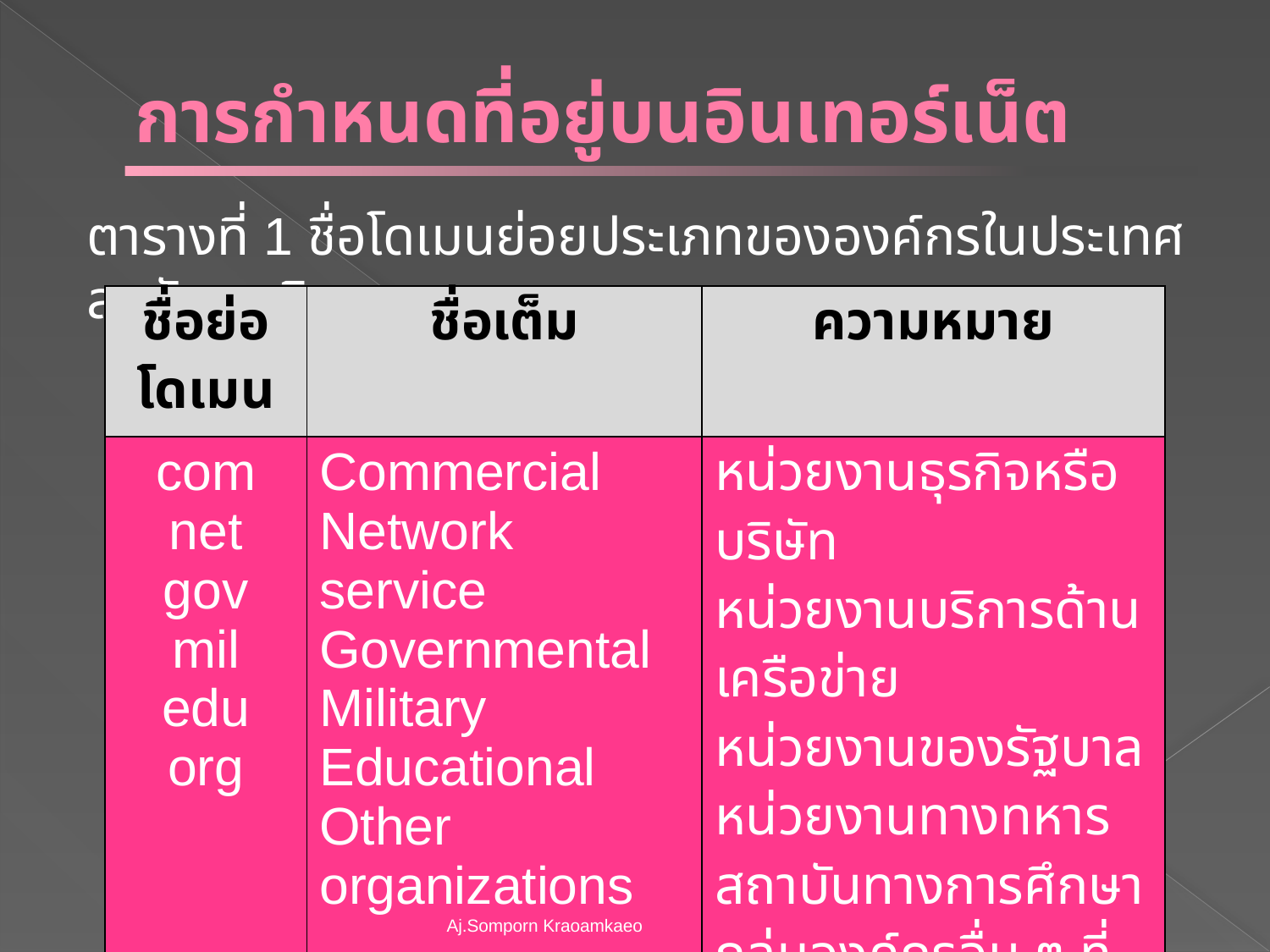

# การกำหนดที่อยู่บนอินเทอร์เน็ต

ตารางที่ 1 ชื่อโดเมนย่อยประเภทขององค์กรในประเทศสหรัฐอเมริกา
| ชื่อย่อโดเมน | ชื่อเต็ม | ความหมาย |
| --- | --- | --- |
| com net gov mil edu org | Commercial Network service Governmental Military Educational Other organizations | หน่วยงานธุรกิจหรือบริษัท หน่วยงานบริการด้านเครือข่าย หน่วยงานของรัฐบาล หน่วยงานทางทหาร สถาบันทางการศึกษา กลุ่มองค์กรอื่น ๆ ที่ไม่แสวงหาผลกำไร |
Aj.Somporn Kraoamkaeo
13